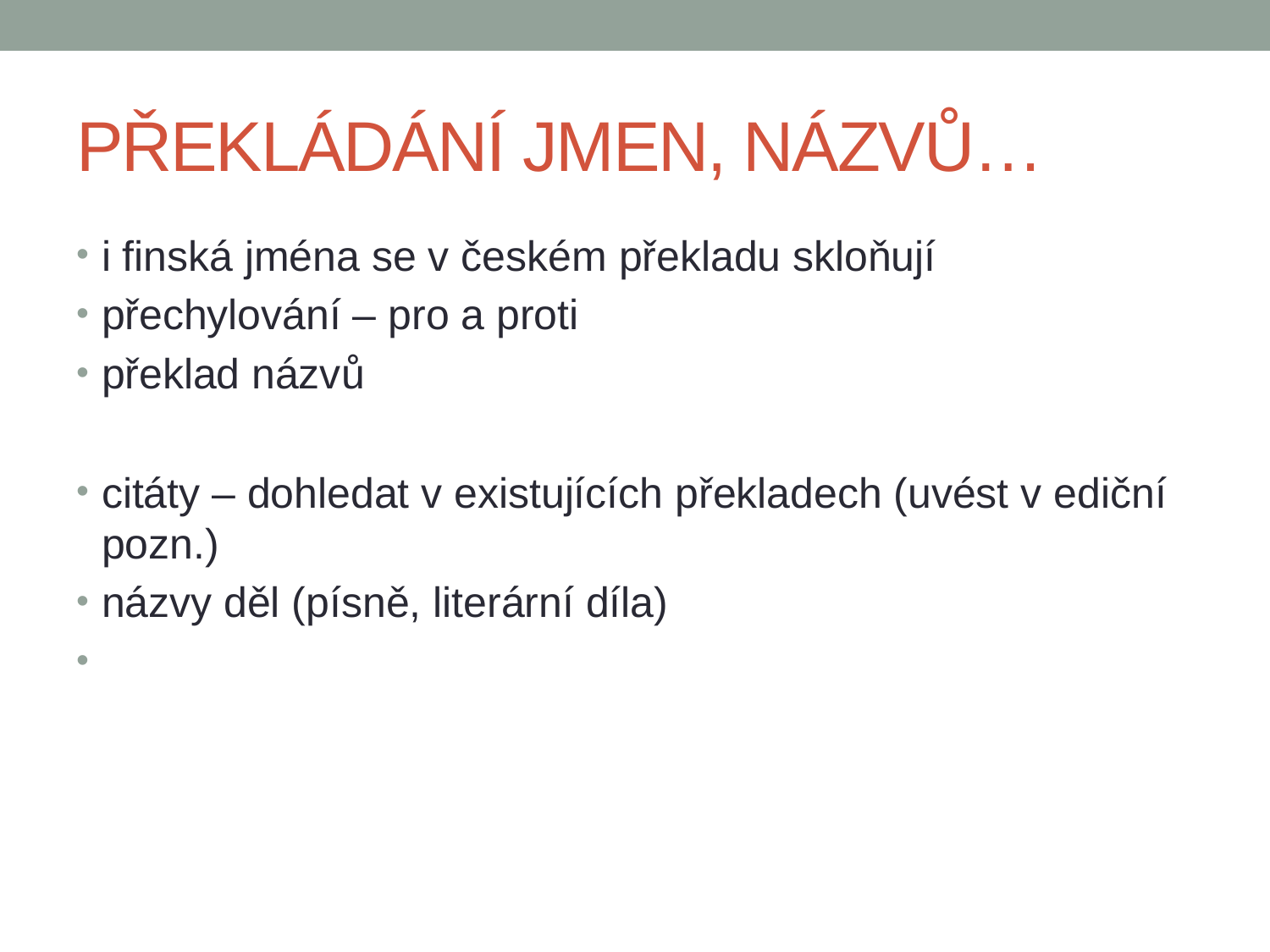

# PŘEKLÁDÁNÍ JMEN, NÁZVŮ…
i finská jména se v českém překladu skloňují
přechylování – pro a proti
překlad názvů

citáty – dohledat v existujících překladech (uvést v ediční pozn.)
názvy děl (písně, literární díla)